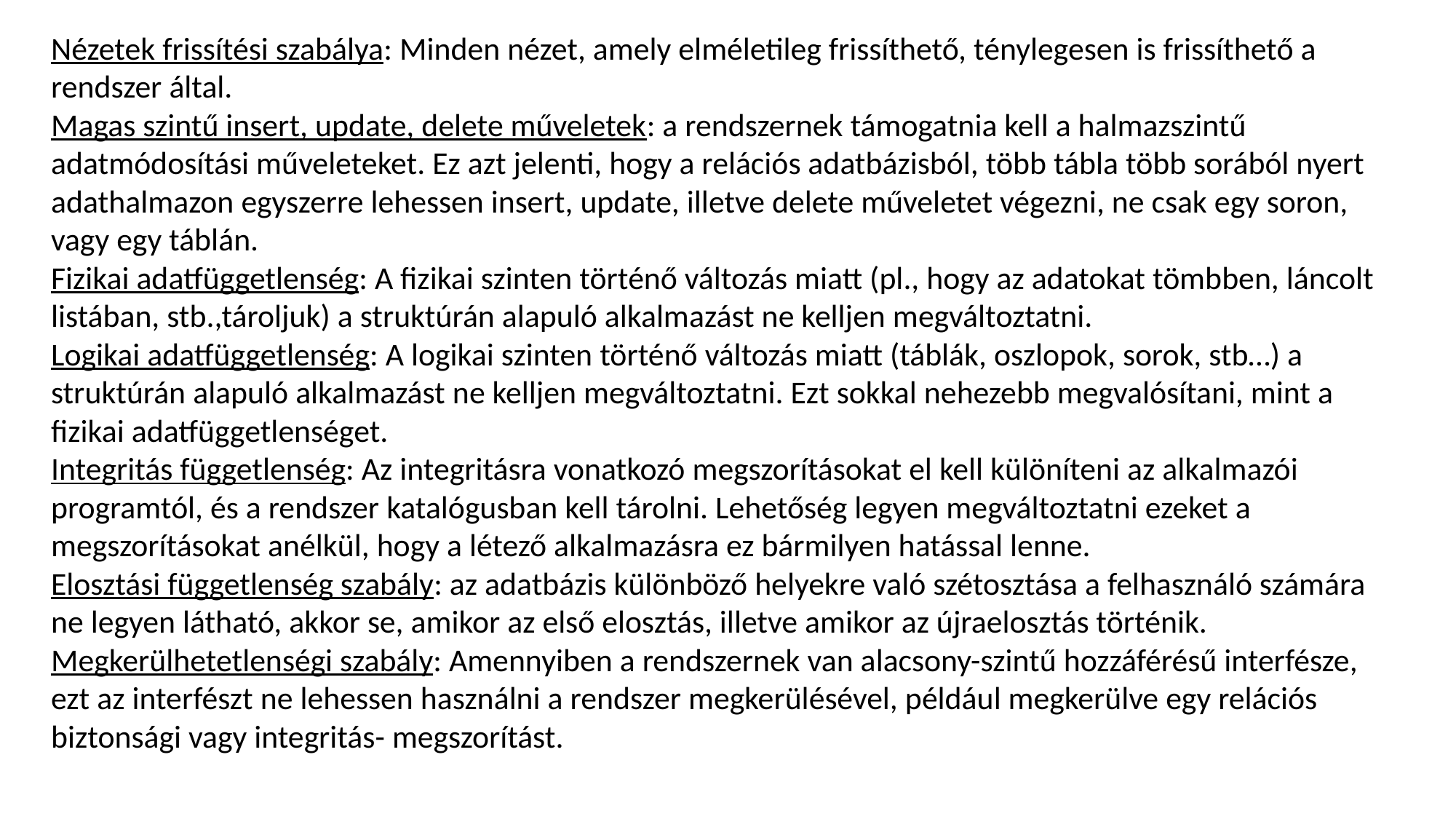

Nézetek frissítési szabálya: Minden nézet, amely elméletileg frissíthető, ténylegesen is frissíthető a rendszer által.
Magas szintű insert, update, delete műveletek: a rendszernek támogatnia kell a halmazszintű adatmódosítási műveleteket. Ez azt jelenti, hogy a relációs adatbázisból, több tábla több sorából nyert adathalmazon egyszerre lehessen insert, update, illetve delete műveletet végezni, ne csak egy soron, vagy egy táblán.
Fizikai adatfüggetlenség: A fizikai szinten történő változás miatt (pl., hogy az adatokat tömbben, láncolt listában, stb.,tároljuk) a struktúrán alapuló alkalmazást ne kelljen megváltoztatni.
Logikai adatfüggetlenség: A logikai szinten történő változás miatt (táblák, oszlopok, sorok, stb…) a struktúrán alapuló alkalmazást ne kelljen megváltoztatni. Ezt sokkal nehezebb megvalósítani, mint a fizikai adatfüggetlenséget.
Integritás függetlenség: Az integritásra vonatkozó megszorításokat el kell különíteni az alkalmazói programtól, és a rendszer katalógusban kell tárolni. Lehetőség legyen megváltoztatni ezeket a megszorításokat anélkül, hogy a létező alkalmazásra ez bármilyen hatással lenne.
Elosztási függetlenség szabály: az adatbázis különböző helyekre való szétosztása a felhasználó számára ne legyen látható, akkor se, amikor az első elosztás, illetve amikor az újraelosztás történik.
Megkerülhetetlenségi szabály: Amennyiben a rendszernek van alacsony-szintű hozzáférésű interfésze, ezt az interfészt ne lehessen használni a rendszer megkerülésével, például megkerülve egy relációs biztonsági vagy integritás- megszorítást.